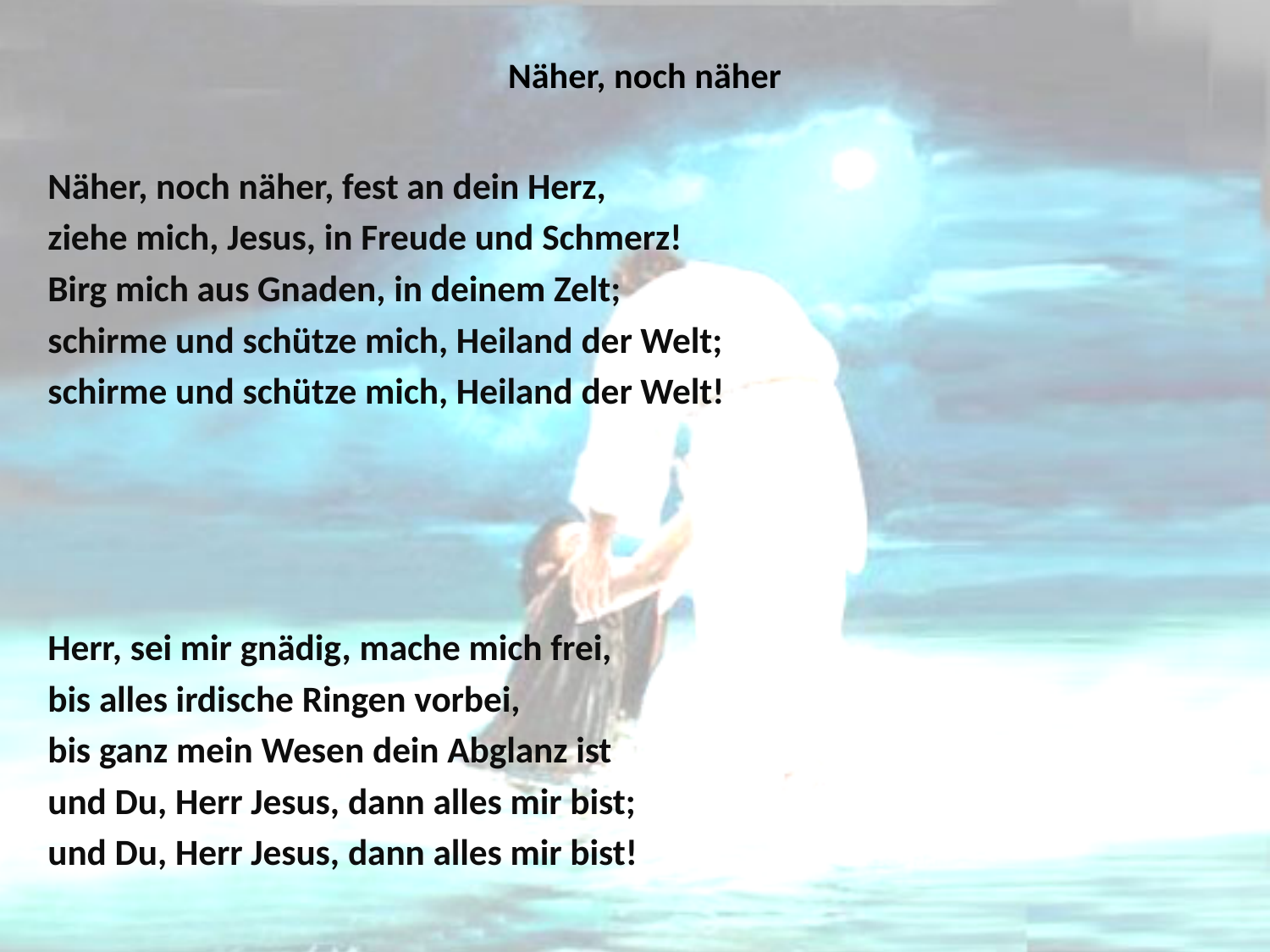

# Näher, noch näher
Näher, noch näher, fest an dein Herz,
ziehe mich, Jesus, in Freude und Schmerz!
Birg mich aus Gnaden, in deinem Zelt;
schirme und schütze mich, Heiland der Welt;
schirme und schütze mich, Heiland der Welt!

Herr, sei mir gnädig, mache mich frei,
bis alles irdische Ringen vorbei,
bis ganz mein Wesen dein Abglanz ist
und Du, Herr Jesus, dann alles mir bist;
und Du, Herr Jesus, dann alles mir bist!